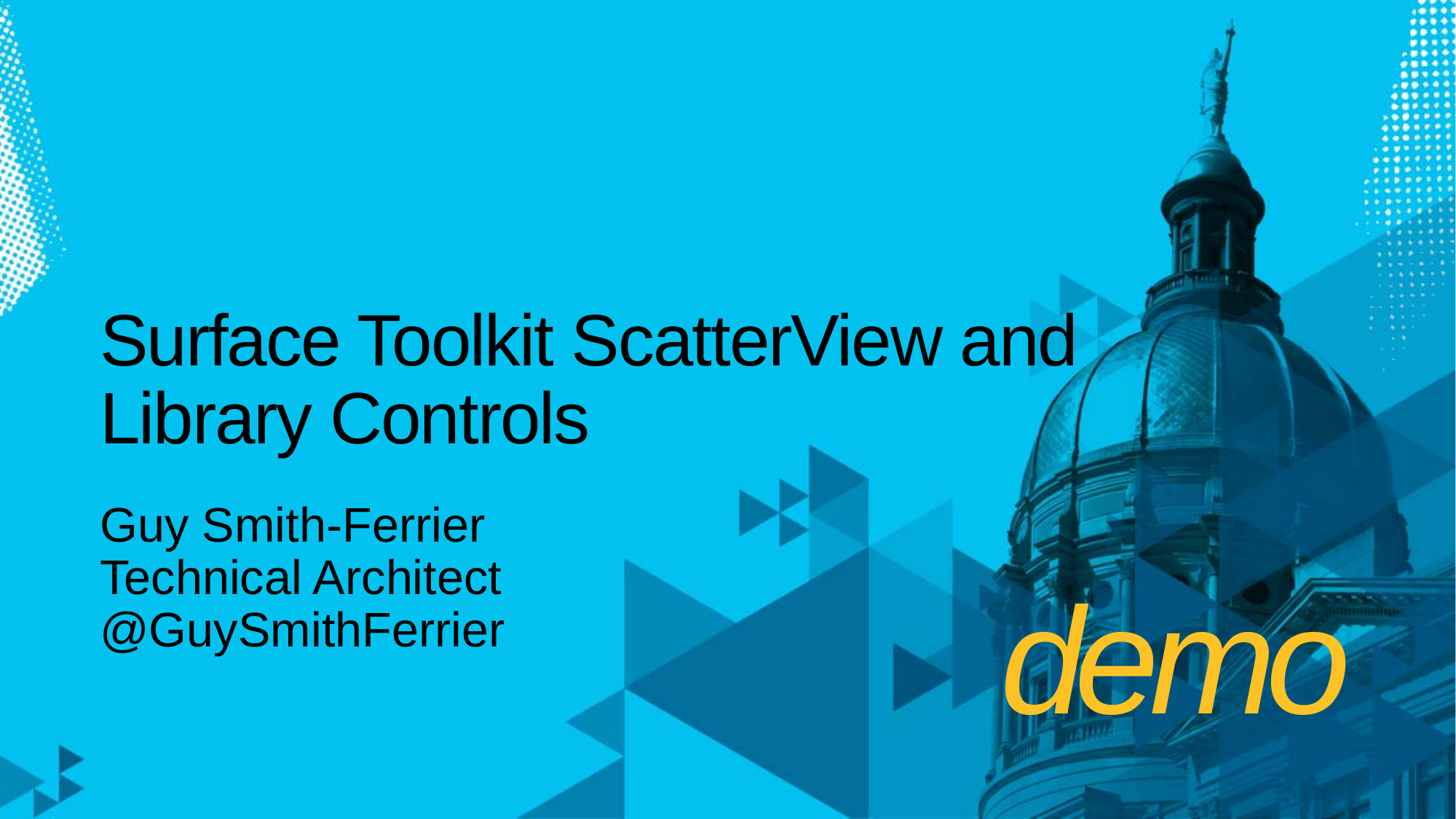

# Surface Toolkit ScatterView and Library Controls
Guy Smith-Ferrier
Technical Architect
@GuySmithFerrier
demo